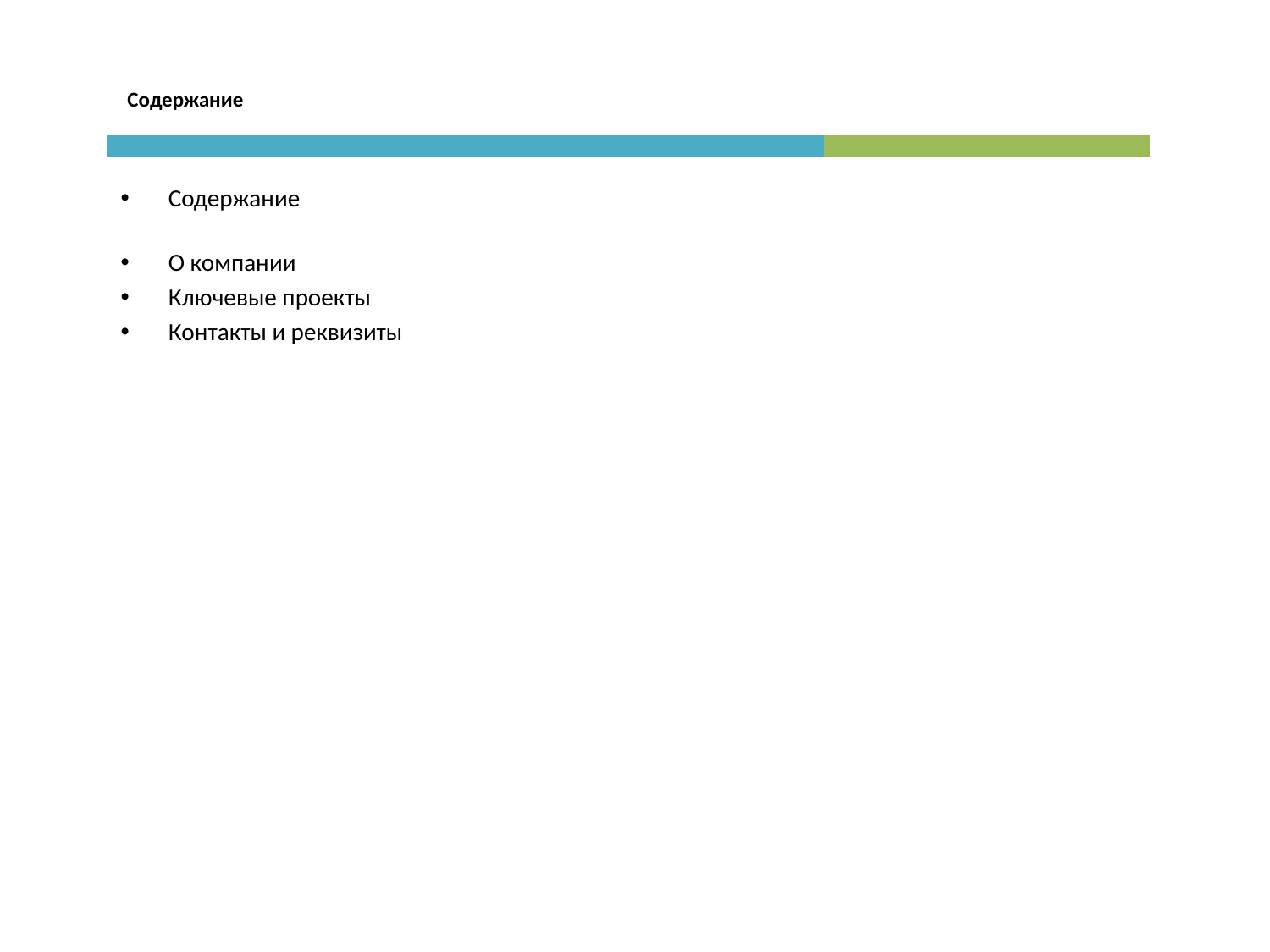

# Содержание

Содержание
О компании
Ключевые проекты
Контакты и реквизиты